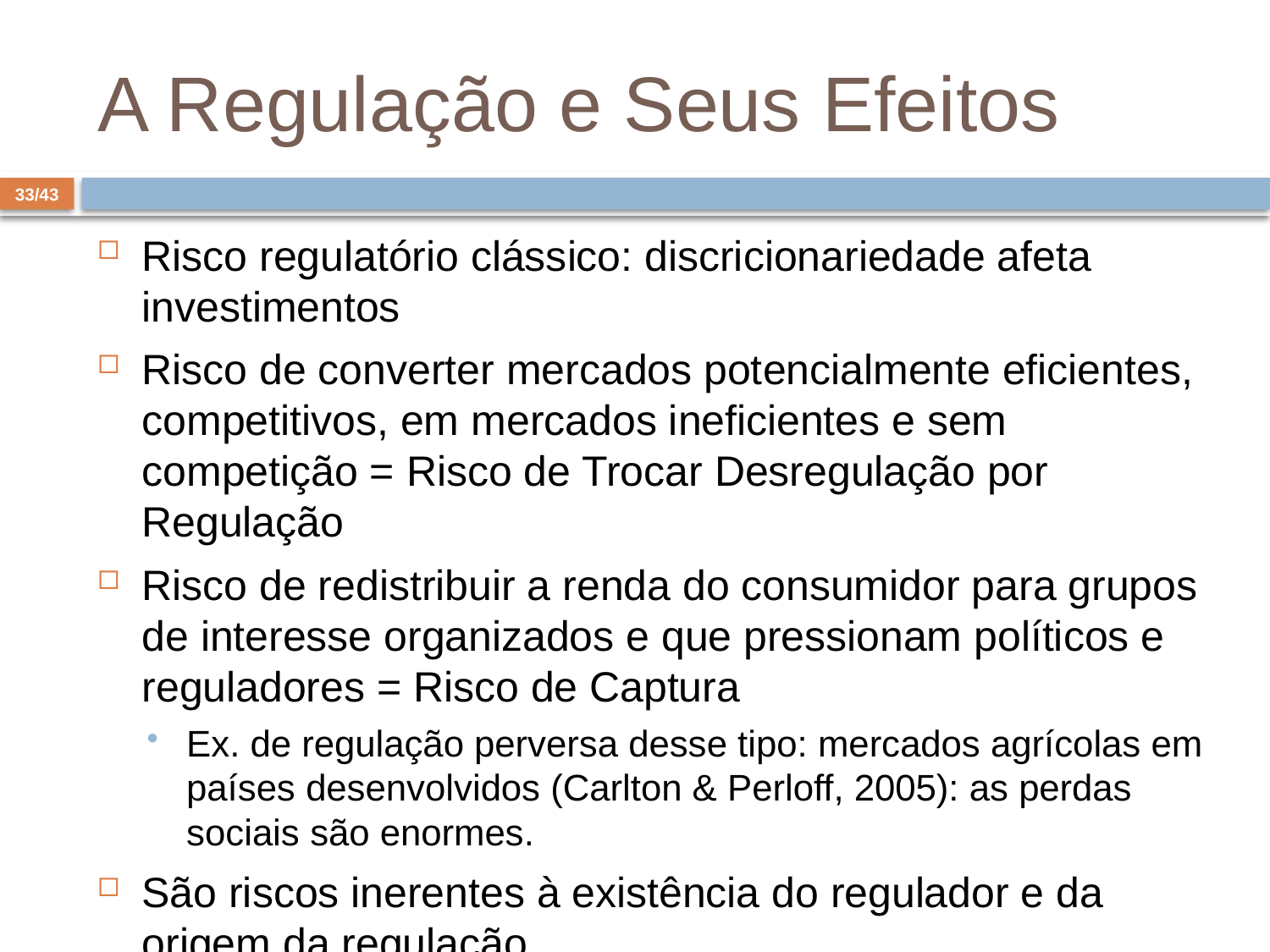

# A Regulação e Seus Efeitos
33/43
Risco regulatório clássico: discricionariedade afeta investimentos
Risco de converter mercados potencialmente eficientes, competitivos, em mercados ineficientes e sem competição = Risco de Trocar Desregulação por Regulação
Risco de redistribuir a renda do consumidor para grupos de interesse organizados e que pressionam políticos e reguladores = Risco de Captura
Ex. de regulação perversa desse tipo: mercados agrícolas em países desenvolvidos (Carlton & Perloff, 2005): as perdas sociais são enormes.
São riscos inerentes à existência do regulador e da origem da regulação.